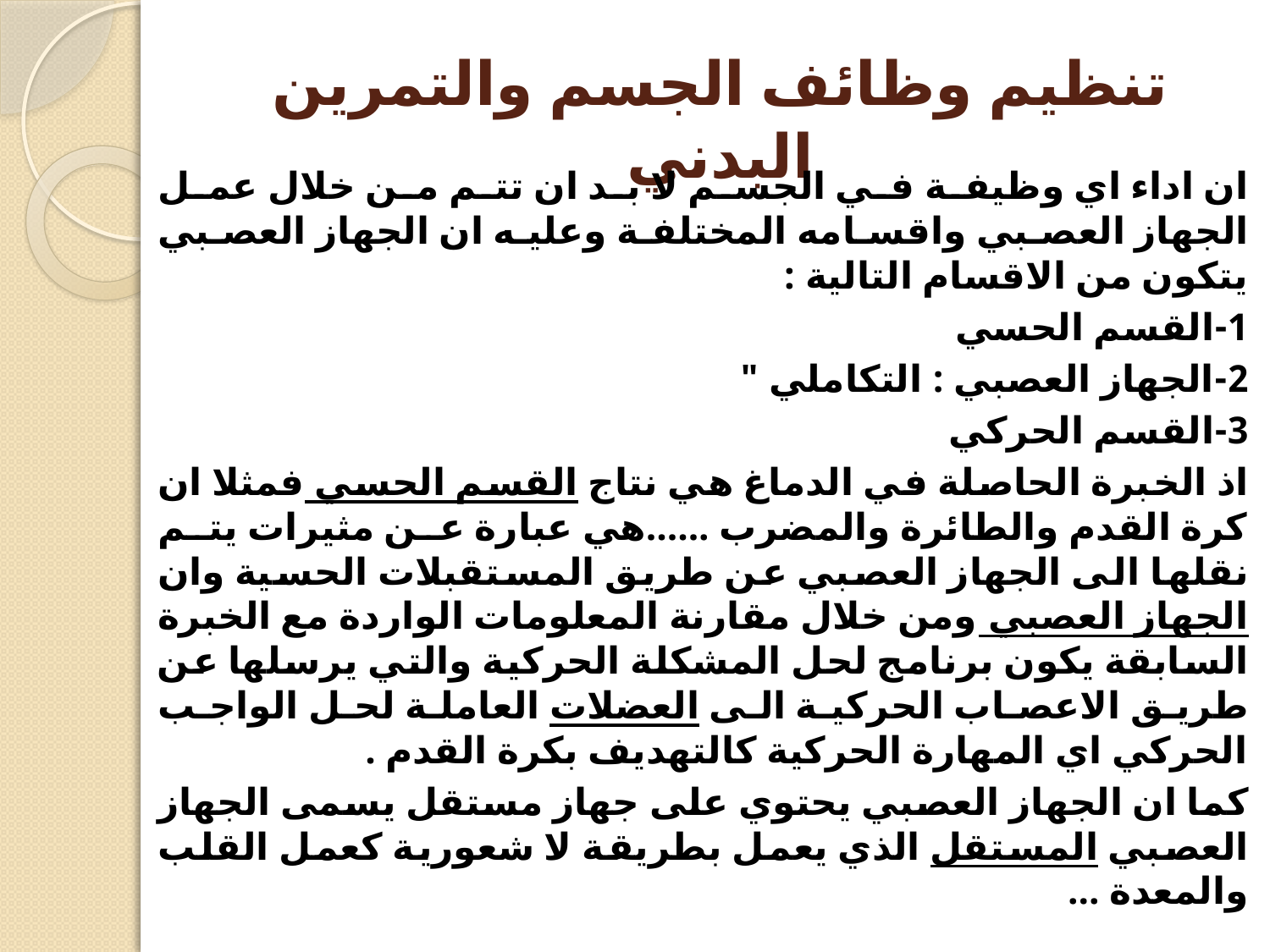

# تنظيم وظائف الجسم والتمرين البدني
ان اداء اي وظيفة في الجسم لا بد ان تتم من خلال عمل الجهاز العصبي واقسامه المختلفة وعليه ان الجهاز العصبي يتكون من الاقسام التالية :
1-القسم الحسي
2-الجهاز العصبي : التكاملي "
3-القسم الحركي
اذ الخبرة الحاصلة في الدماغ هي نتاج القسم الحسي فمثلا ان كرة القدم والطائرة والمضرب ......هي عبارة عن مثيرات يتم نقلها الى الجهاز العصبي عن طريق المستقبلات الحسية وان الجهاز العصبي ومن خلال مقارنة المعلومات الواردة مع الخبرة السابقة يكون برنامج لحل المشكلة الحركية والتي يرسلها عن طريق الاعصاب الحركية الى العضلات العاملة لحل الواجب الحركي اي المهارة الحركية كالتهديف بكرة القدم .
كما ان الجهاز العصبي يحتوي على جهاز مستقل يسمى الجهاز العصبي المستقل الذي يعمل بطريقة لا شعورية كعمل القلب والمعدة ...